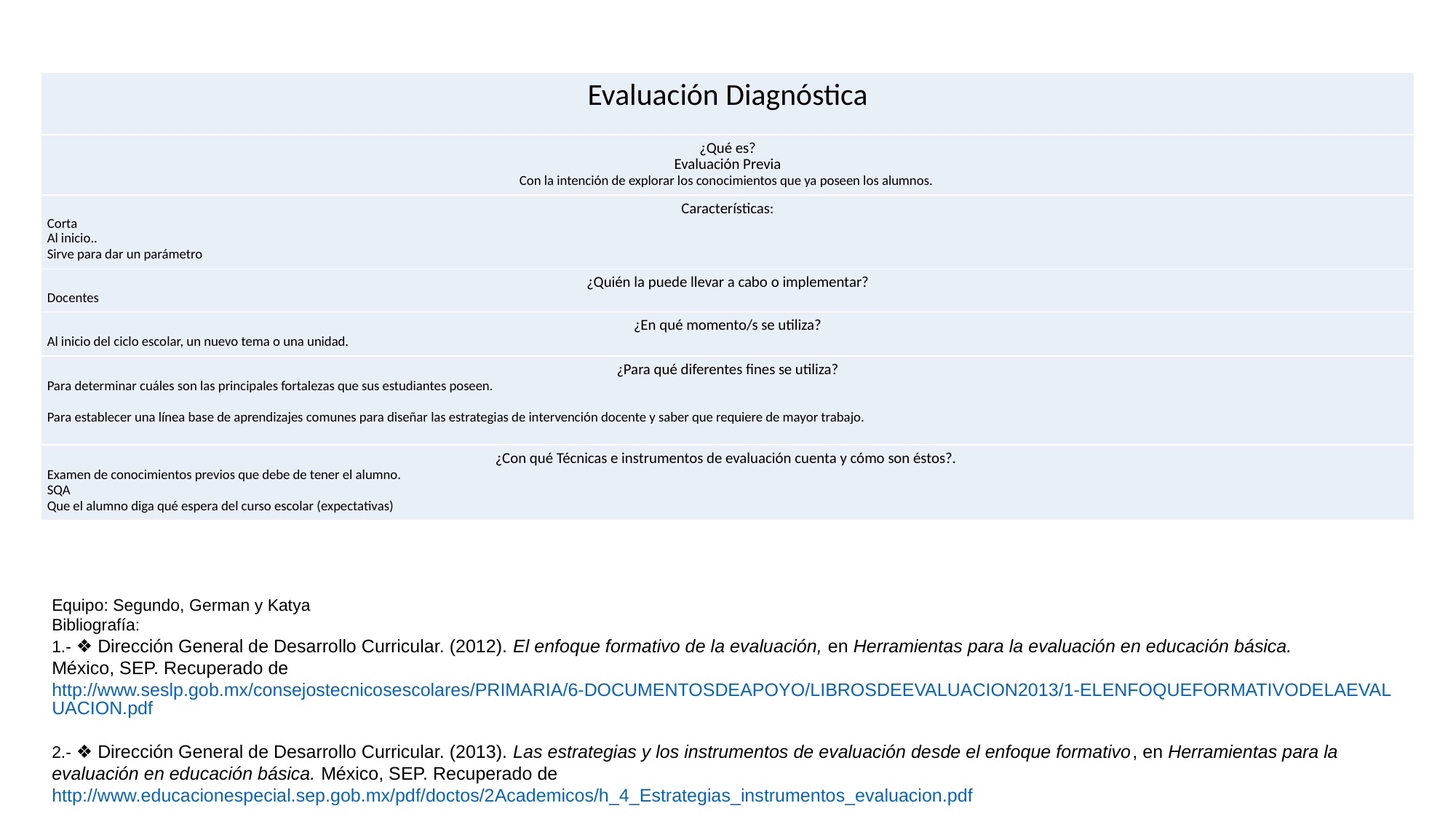

| Evaluación Diagnóstica |
| --- |
| ¿Qué es? Evaluación Previa Con la intención de explorar los conocimientos que ya poseen los alumnos. |
| Características: Corta Al inicio.. Sirve para dar un parámetro |
| ¿Quién la puede llevar a cabo o implementar? Docentes |
| ¿En qué momento/s se utiliza? Al inicio del ciclo escolar, un nuevo tema o una unidad. |
| ¿Para qué diferentes fines se utiliza? Para determinar cuáles son las principales fortalezas que sus estudiantes poseen.   Para establecer una línea base de aprendizajes comunes para diseñar las estrategias de intervención docente y saber que requiere de mayor trabajo. |
| ¿Con qué Técnicas e instrumentos de evaluación cuenta y cómo son éstos?. Examen de conocimientos previos que debe de tener el alumno. SQA Que el alumno diga qué espera del curso escolar (expectativas) |
Equipo: Segundo, German y Katya
Bibliografía:
1.- ❖ Dirección General de Desarrollo Curricular. (2012). El enfoque formativo de la evaluación, en Herramientas para la evaluación en educación básica.
México, SEP. Recuperado de
http://www.seslp.gob.mx/consejostecnicosescolares/PRIMARIA/6-DOCUMENTOSDEAPOYO/LIBROSDEEVALUACION2013/1-ELENFOQUEFORMATIVODELAEVALUACION.pdf
2.- ❖ Dirección General de Desarrollo Curricular. (2013). Las estrategias y los instrumentos de evaluación desde el enfoque formativo, en Herramientas para la evaluación en educación básica. México, SEP. Recuperado de http://www.educacionespecial.sep.gob.mx/pdf/doctos/2Academicos/h_4_Estrategias_instrumentos_evaluacion.pdf